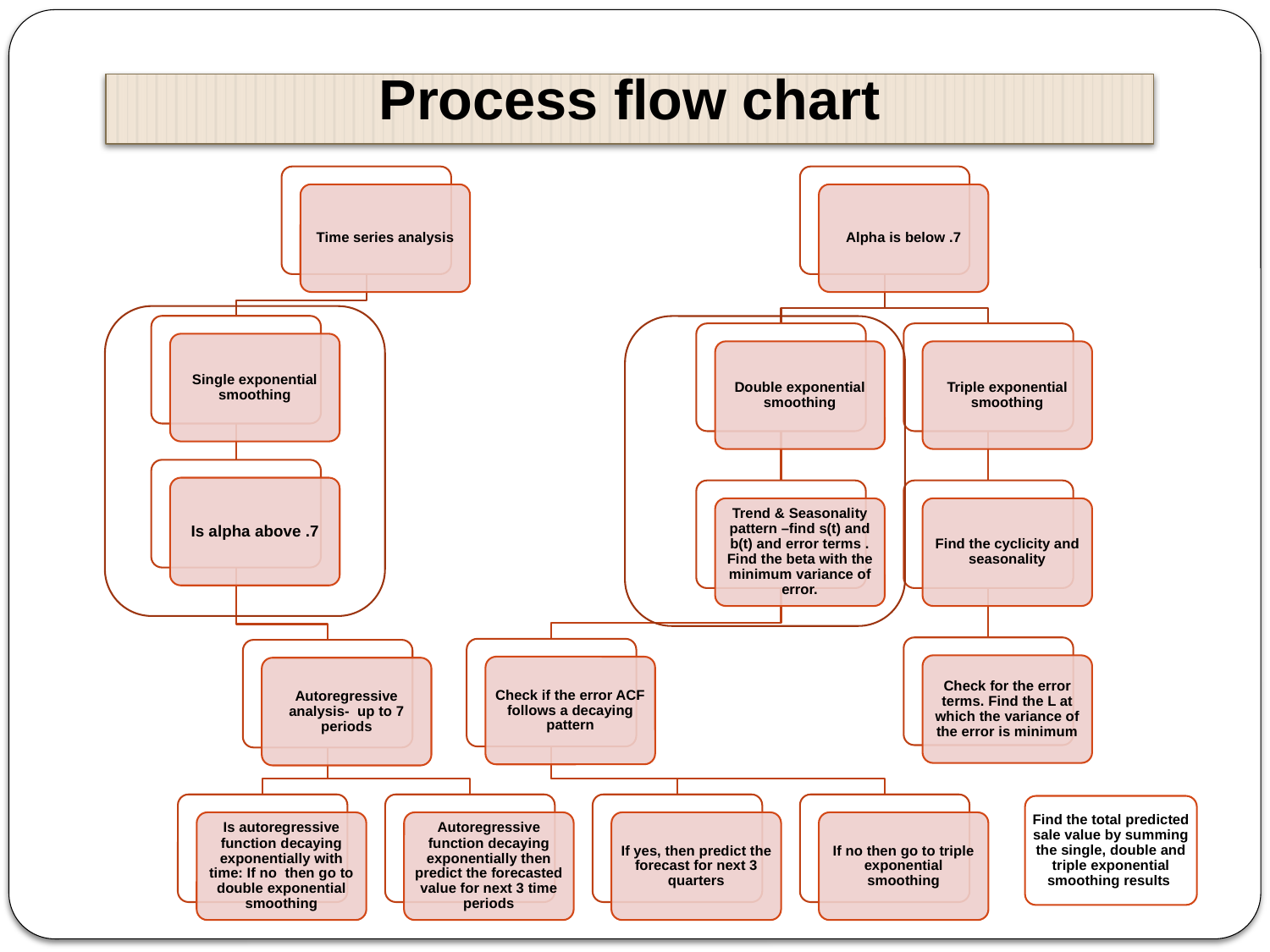

# Process flow chart
Time series analysis
Single exponential smoothing
Is alpha above .7
Autoregressive analysis-  up to 7 periods
Is autoregressive function decaying exponentially with time: If no  then go to double exponential smoothing
Autoregressive function decaying exponentially then predict the forecasted value for next 3 time periods
Alpha is below .7
Double exponential smoothing
Trend & Seasonality pattern –find s(t) and b(t) and error terms . Find the beta with the minimum variance of error.
Check if the error ACF follows a decaying pattern
If yes, then predict the forecast for next 3 quarters
If no then go to triple exponential smoothing
Triple exponential smoothing
Find the cyclicity and seasonality
Check for the error terms. Find the L at which the variance of the error is minimum

Find the total predicted sale value by summing the single, double and triple exponential smoothing results